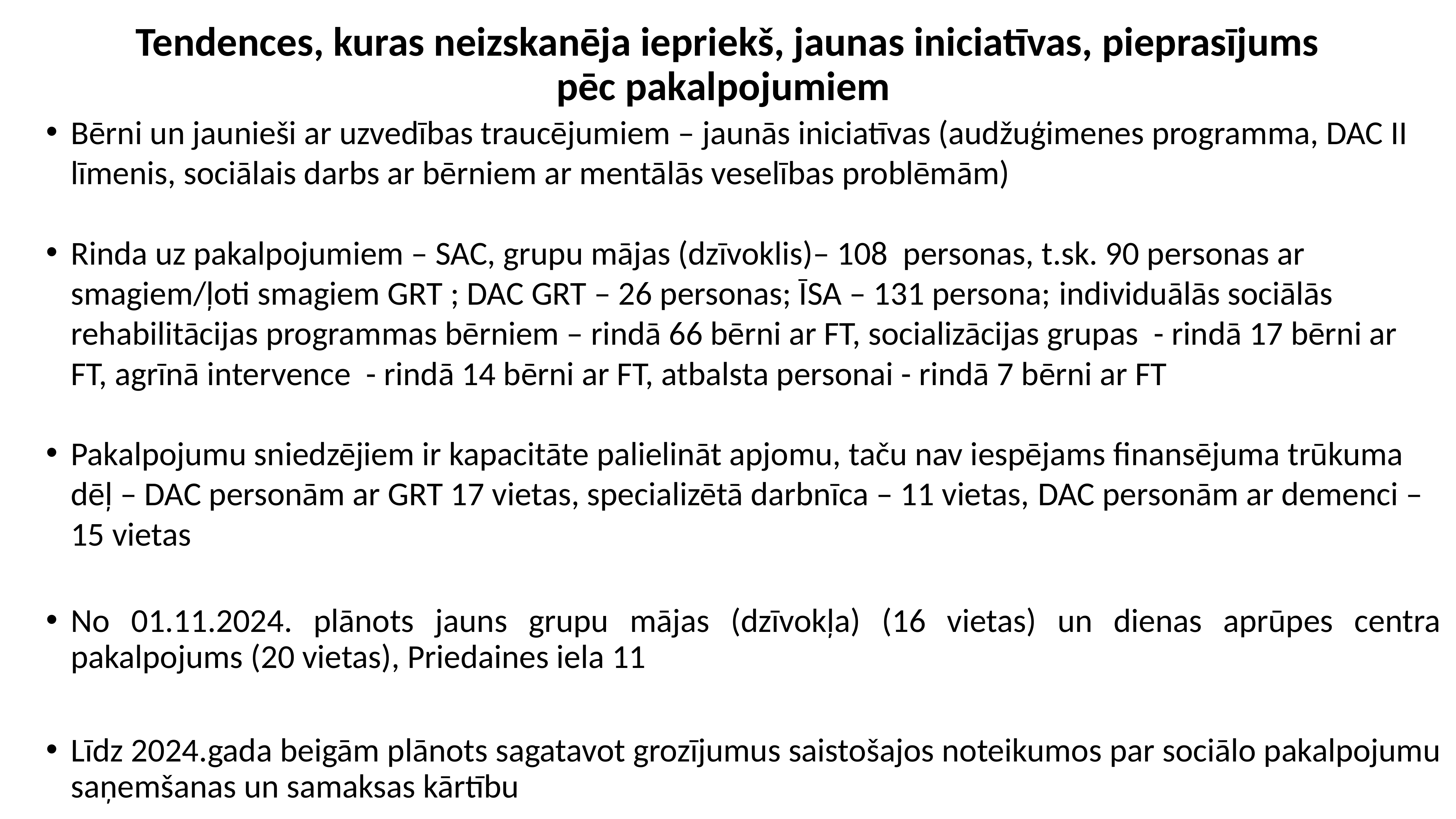

# Tendences, kuras neizskanēja iepriekš, jaunas iniciatīvas, pieprasījums pēc pakalpojumiem
Bērni un jaunieši ar uzvedības traucējumiem – jaunās iniciatīvas (audžuģimenes programma, DAC II līmenis, sociālais darbs ar bērniem ar mentālās veselības problēmām)

Rinda uz pakalpojumiem – SAC, grupu mājas (dzīvoklis)– 108  personas, t.sk. 90 personas ar smagiem/ļoti smagiem GRT ; DAC GRT – 26 personas; ĪSA – 131 persona; individuālās sociālās rehabilitācijas programmas bērniem – rindā 66 bērni ar FT, socializācijas grupas  - rindā 17 bērni ar FT, agrīnā intervence  - rindā 14 bērni ar FT, atbalsta personai - rindā 7 bērni ar FT

Pakalpojumu sniedzējiem ir kapacitāte palielināt apjomu, taču nav iespējams finansējuma trūkuma dēļ – DAC personām ar GRT 17 vietas, specializētā darbnīca – 11 vietas, DAC personām ar demenci – 15 vietas

No 01.11.2024. plānots jauns grupu mājas (dzīvokļa) (16 vietas) un dienas aprūpes centra pakalpojums (20 vietas), Priedaines iela 11

Līdz 2024.gada beigām plānots sagatavot grozījumus saistošajos noteikumos par sociālo pakalpojumu saņemšanas un samaksas kārtību